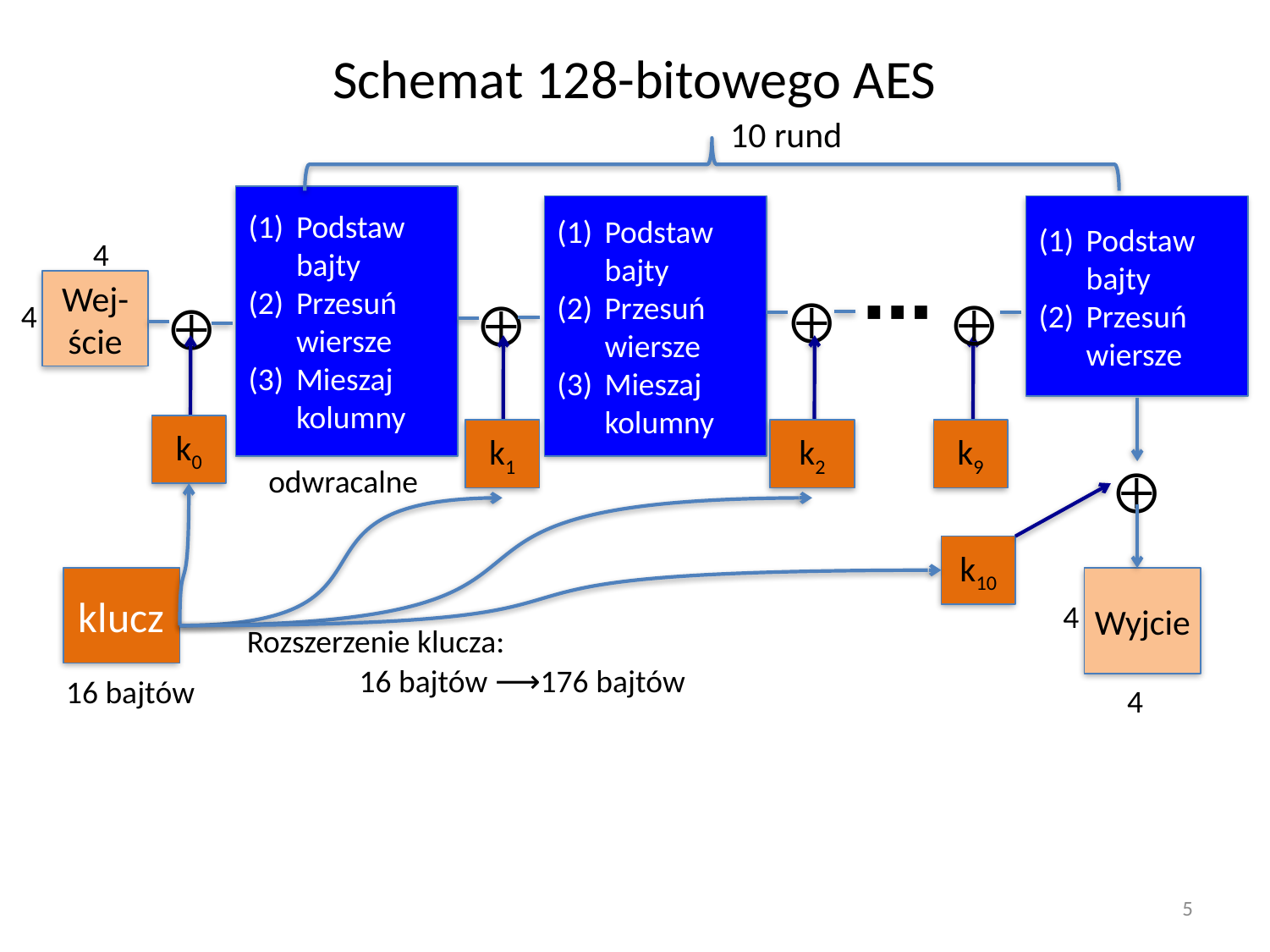

# Schemat 128-bitowego AES

10 rund
Podstaw bajty
Przesuń wiersze
Mieszaj kolumny
⨁
⨁
k0
k1
Podstaw bajty
Przesuń wiersze
Mieszaj kolumny
⨁
k2
Podstaw bajty
Przesuń wiersze
Wyjcie
4
4
⨁
k10
4
⋯
⨁
k9
Wej-ście
4
odwracalne
klucz
16 bajtów
Rozszerzenie klucza:
16 bajtów ⟶176 bajtów
5